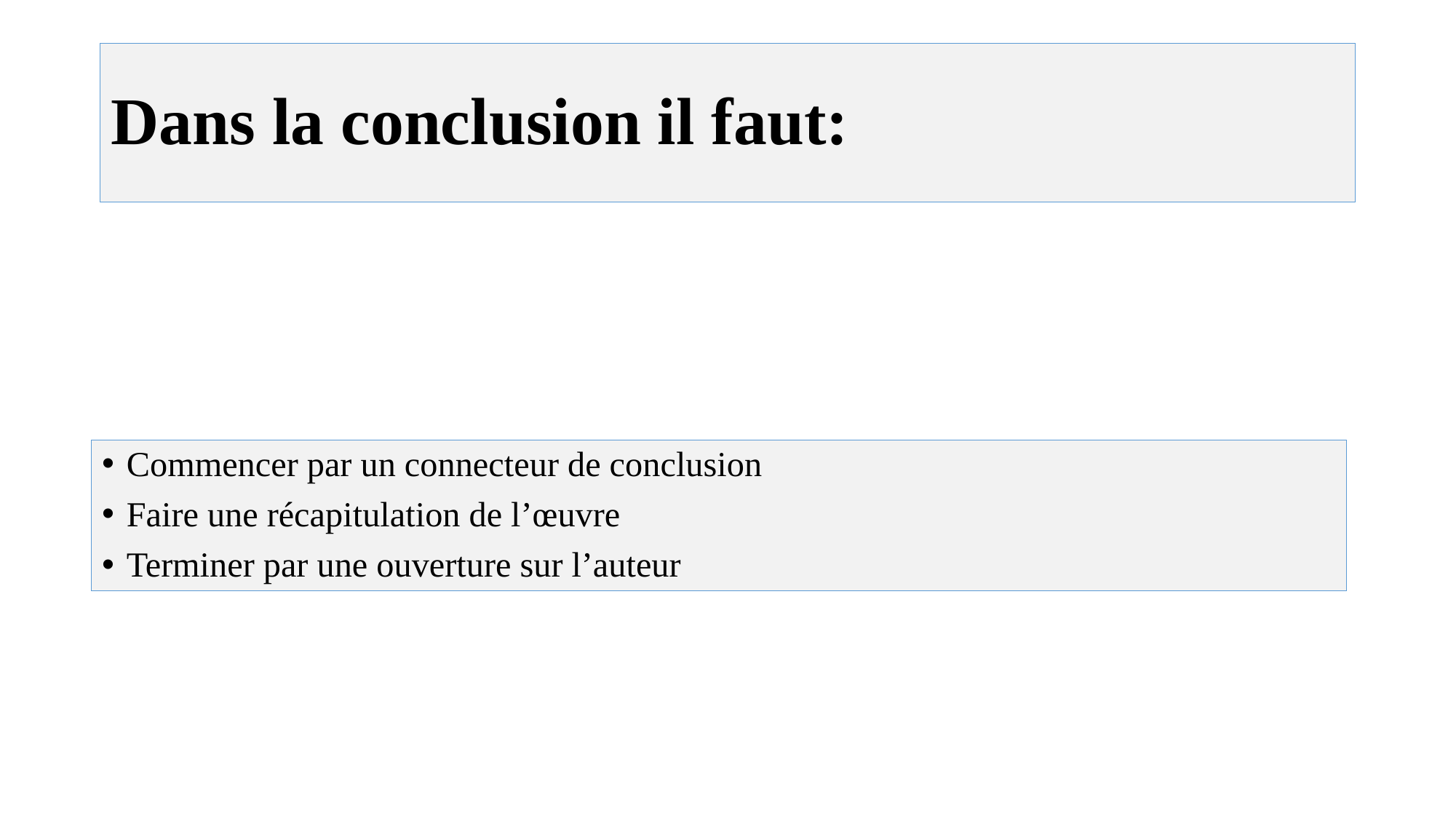

# Dans la conclusion il faut:
Commencer par un connecteur de conclusion
Faire une récapitulation de l’œuvre
Terminer par une ouverture sur l’auteur